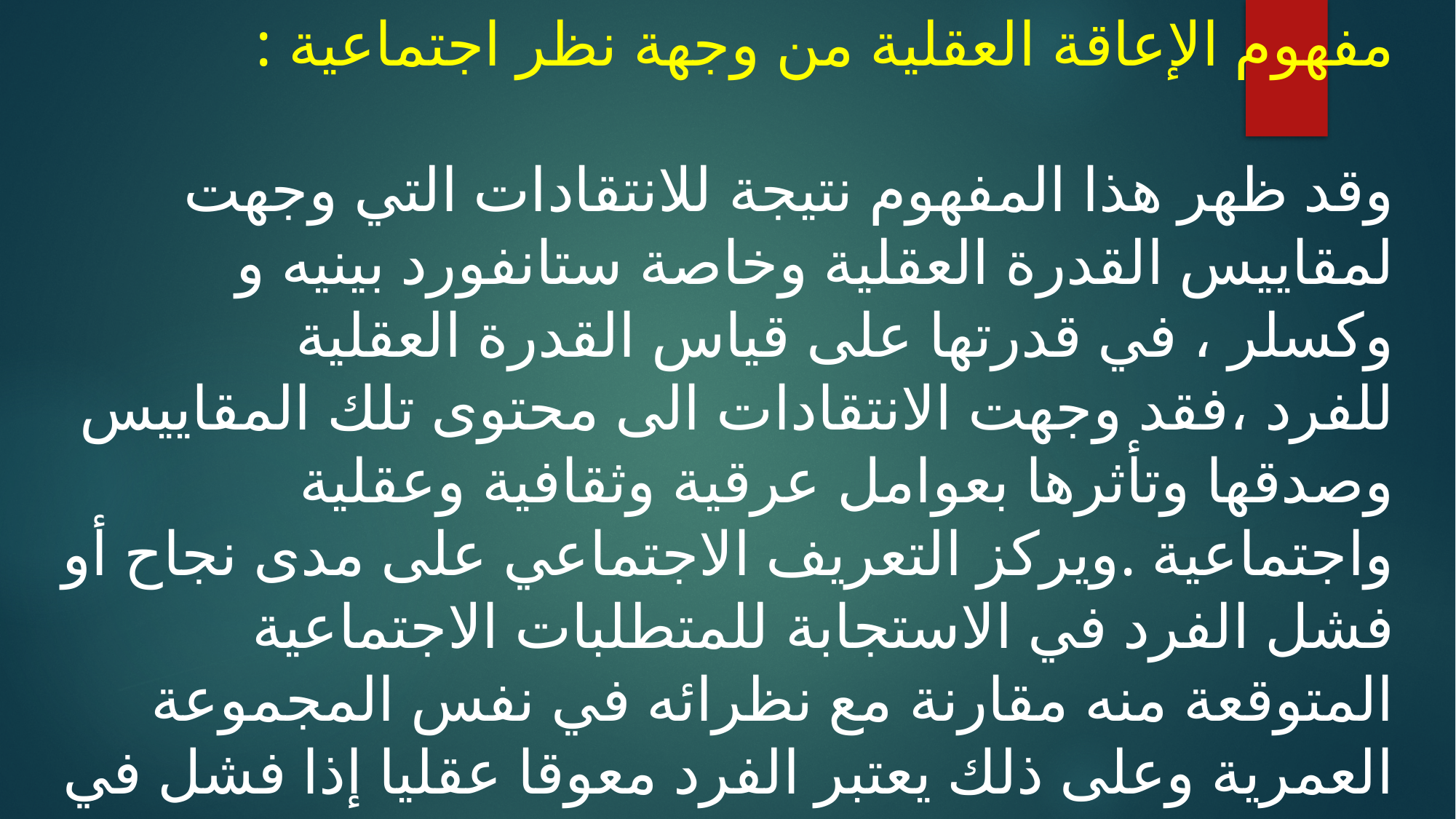

مفهوم الإعاقة العقلية من وجهة نظر اجتماعية :

وقد ظهر هذا المفهوم نتيجة للانتقادات التي وجهت لمقاييس القدرة العقلية وخاصة ستانفورد بينيه و وكسلر ، في قدرتها على قياس القدرة العقلية للفرد ،فقد وجهت الانتقادات الى محتوى تلك المقاييس وصدقها وتأثرها بعوامل عرقية وثقافية وعقلية واجتماعية .ويركز التعريف الاجتماعي على مدى نجاح أو فشل الفرد في الاستجابة للمتطلبات الاجتماعية المتوقعة منه مقارنة مع نظرائه في نفس المجموعة العمرية وعلى ذلك يعتبر الفرد معوقا عقليا إذا فشل في القيام بالمتطلبات الاجتماعية المتوقعة منه .